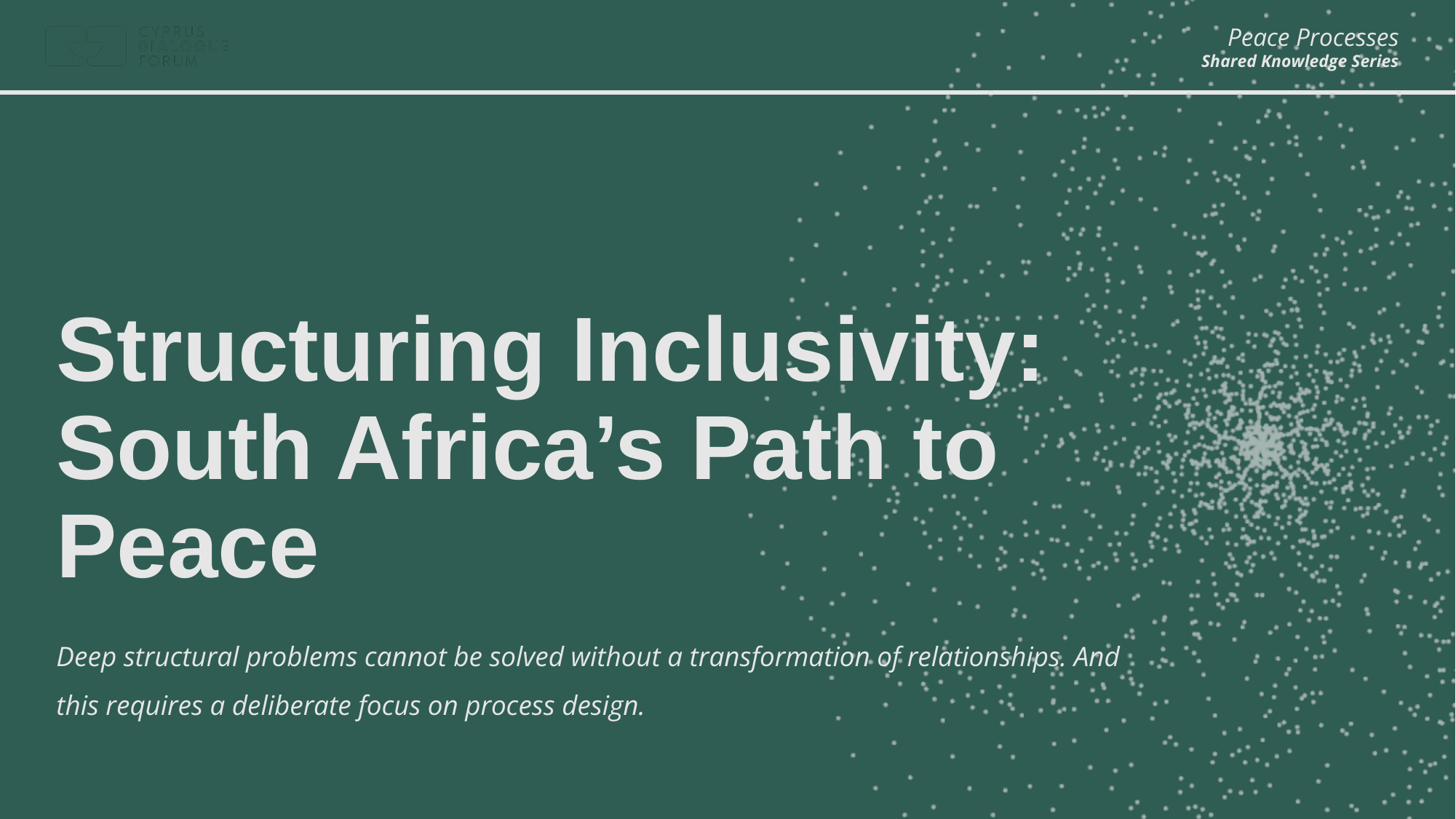

# Structuring Inclusivity: South Africa’s Path to Peace
Deep structural problems cannot be solved without a transformation of relationships. And this requires a deliberate focus on process design.